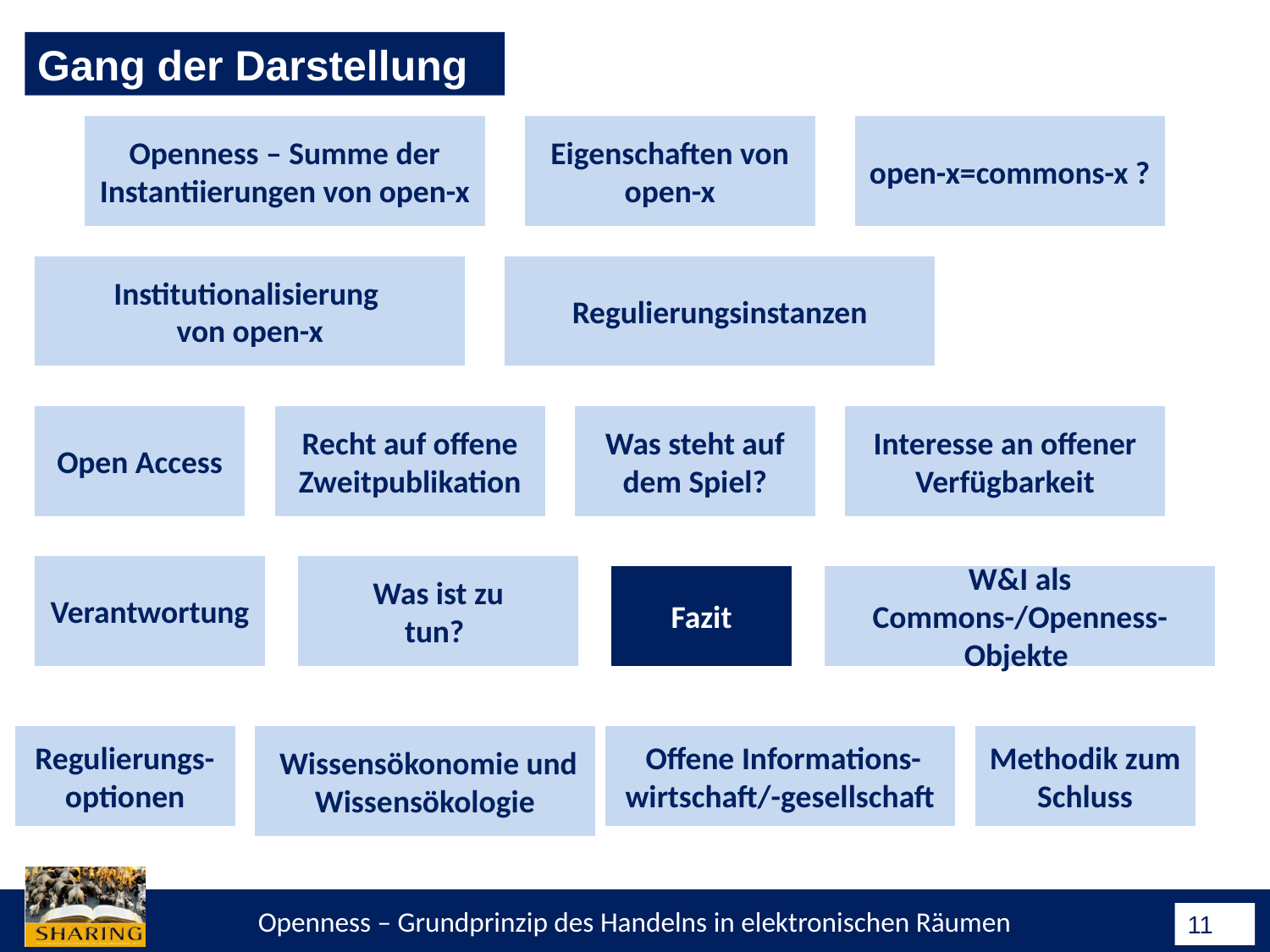

Gang der Darstellung
Openness – Summe der Instantiierungen von open-x
Eigenschaften von open-x
open-x=commons-x ?
Institutionalisierung
von open-x
Regulierungsinstanzen
Open Access
Recht auf offene Zweitpublikation
Was steht auf dem Spiel?
Interesse an offener Verfügbarkeit
Verantwortung
Was ist zu
tun?
Fazit
W&I als Commons-/Openness-Objekte
Regulierungs-optionen
 Wissensökonomie und Wissensökologie
 Offene Informations-wirtschaft/-gesellschaft
Methodik zum Schluss